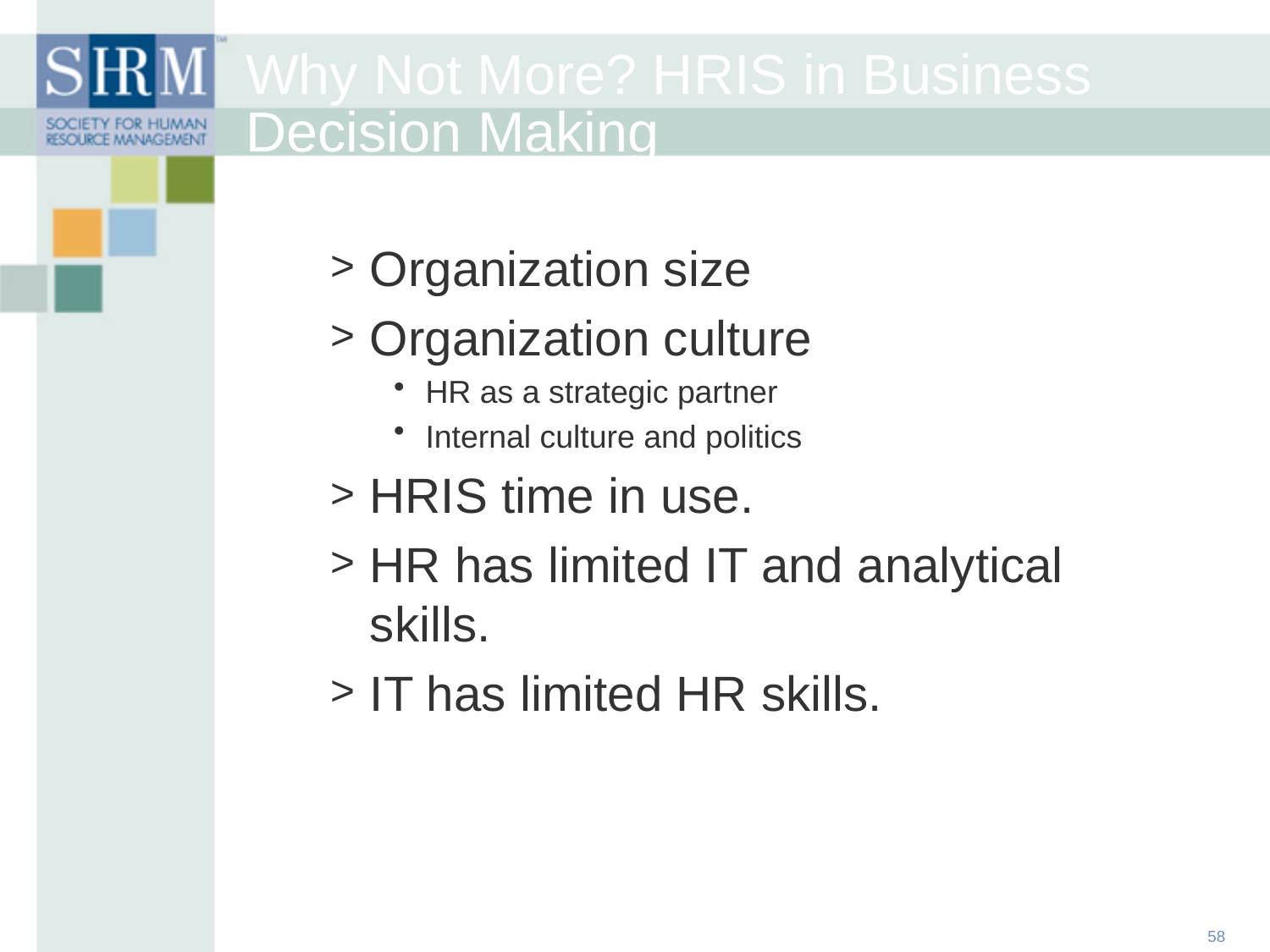

Why Not More? HRIS in Business Decision Making
Organization size
Organization culture
HR as a strategic partner
Internal culture and politics
HRIS time in use.
HR has limited IT and analytical skills.
IT has limited HR skills.
58